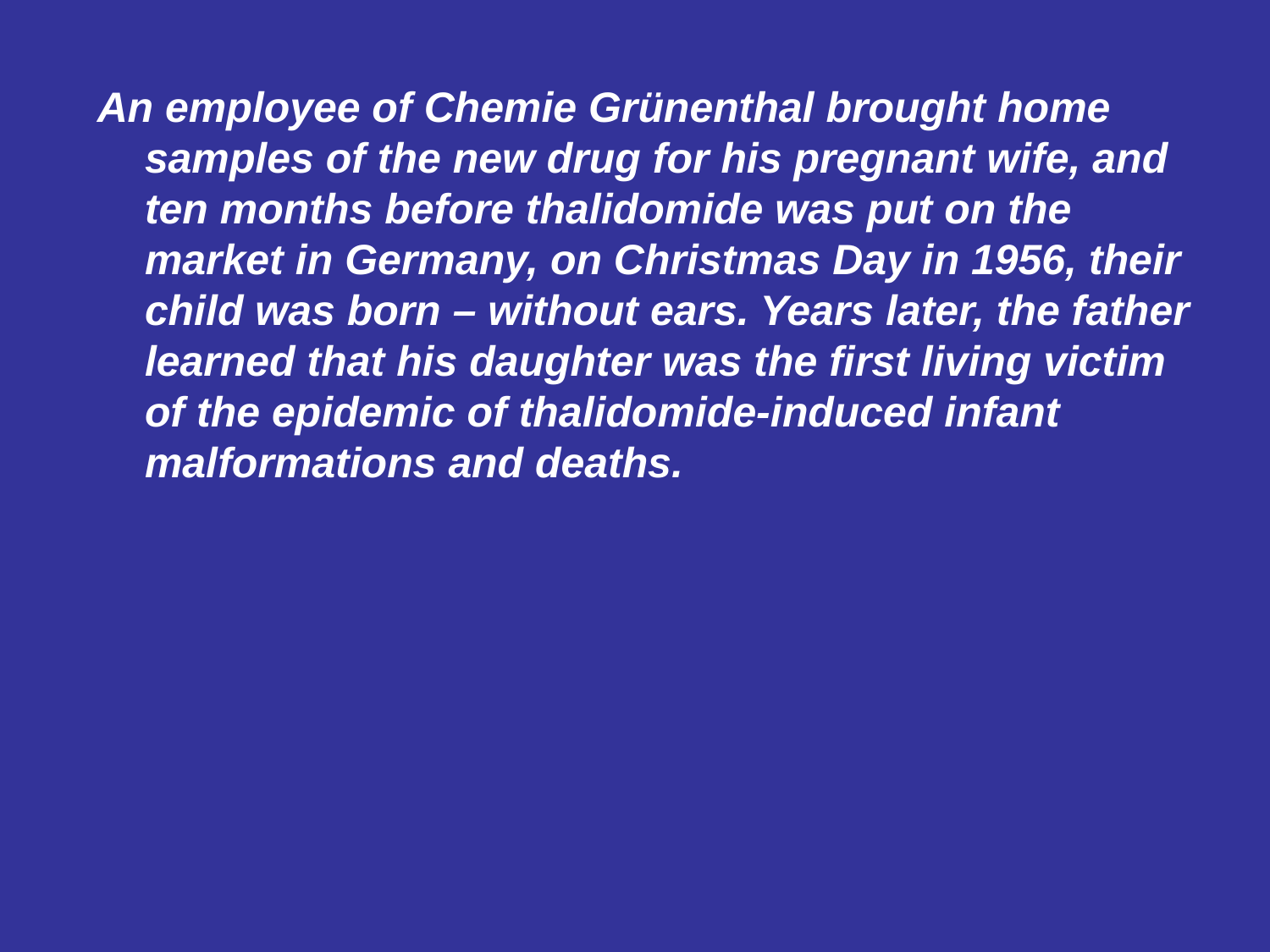

An employee of Chemie Grünenthal brought home samples of the new drug for his pregnant wife, and ten months before thalidomide was put on the market in Germany, on Christmas Day in 1956, their child was born – without ears. Years later, the father learned that his daughter was the first living victim of the epidemic of thalidomide-induced infant malformations and deaths.